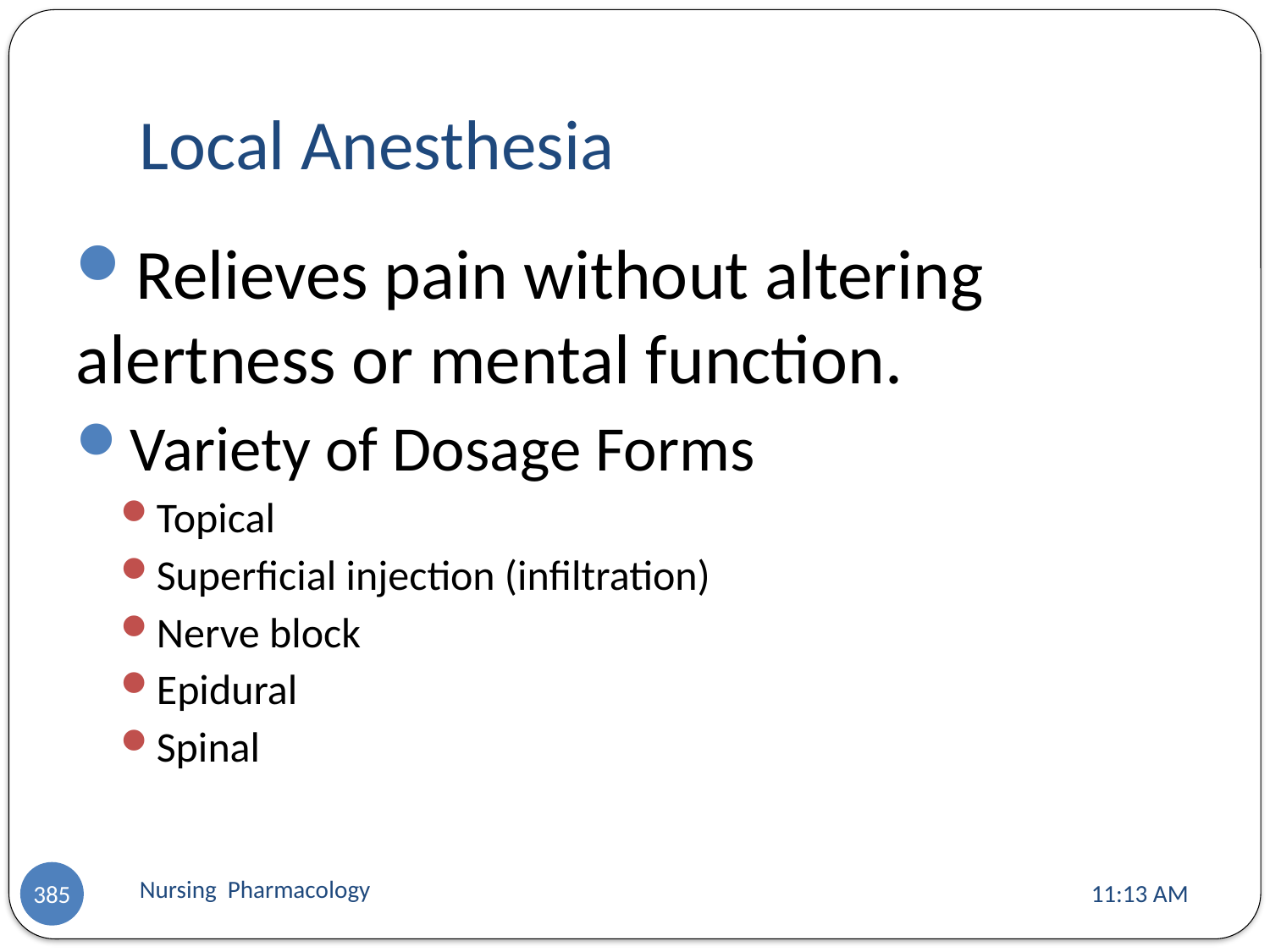

# Local Anesthesia
Relieves pain without altering alertness or mental function.
Variety of Dosage Forms
Topical
Superficial injection (infiltration)
Nerve block
Epidural
Spinal

Nursing  Pharmacology
11:13 AM
385